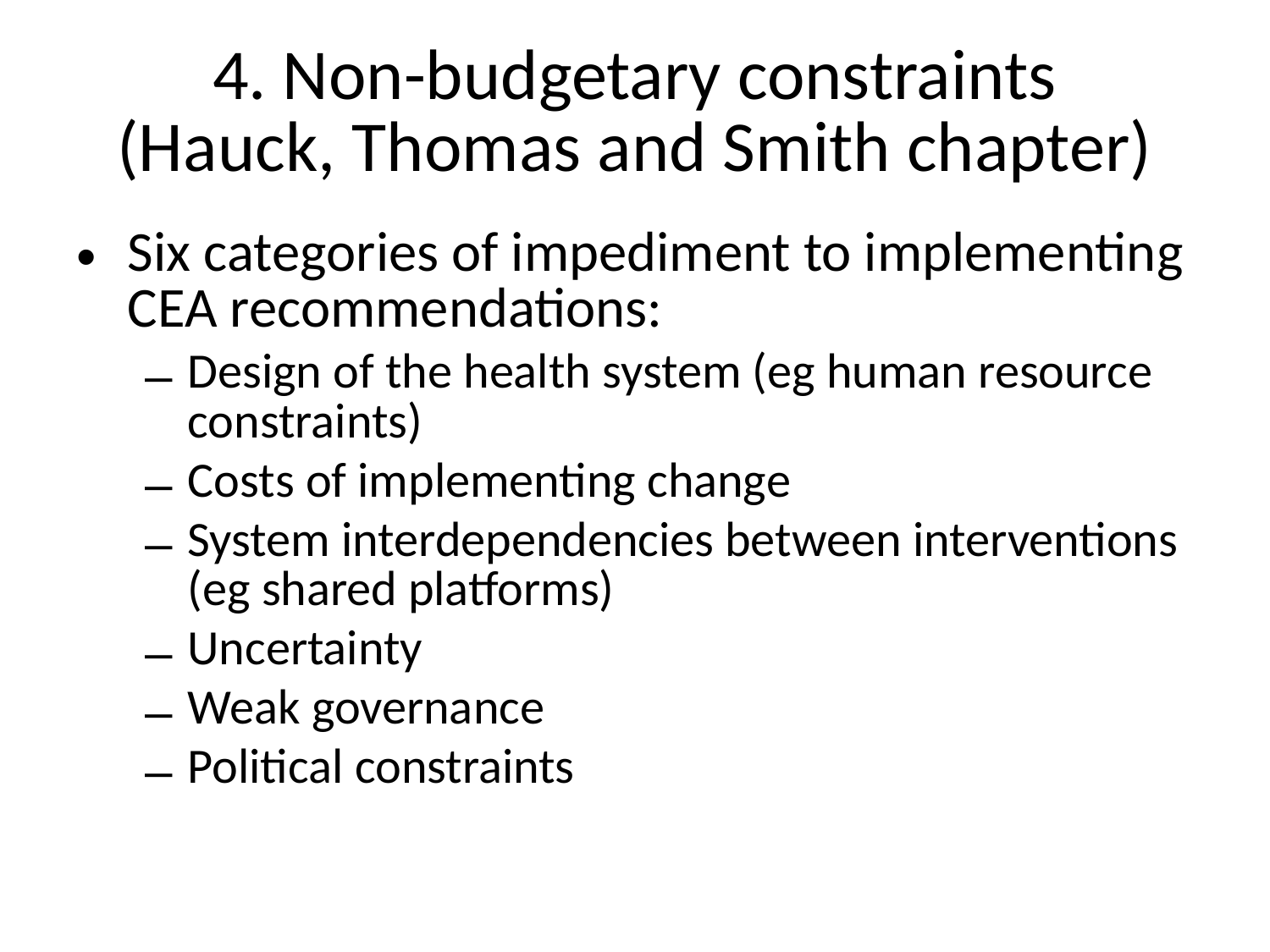

# 4. Non-budgetary constraints (Hauck, Thomas and Smith chapter)
Six categories of impediment to implementing CEA recommendations:
Design of the health system (eg human resource constraints)
Costs of implementing change
System interdependencies between interventions (eg shared platforms)
Uncertainty
Weak governance
Political constraints